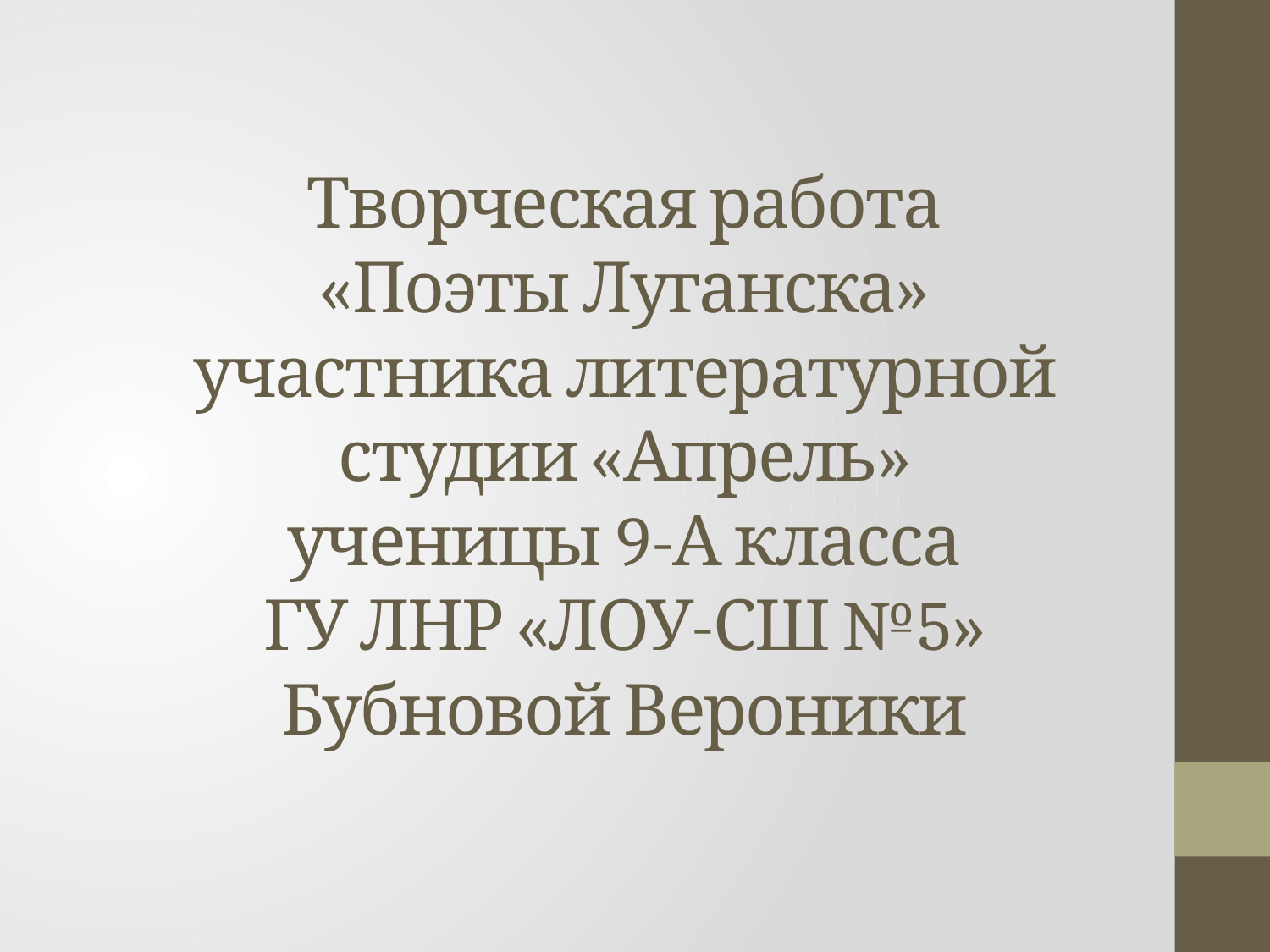

# Творческая работа «Поэты Луганска» участника литературной студии «Апрель» ученицы 9-А класса ГУ ЛНР «ЛОУ-СШ №5» Бубновой Вероники